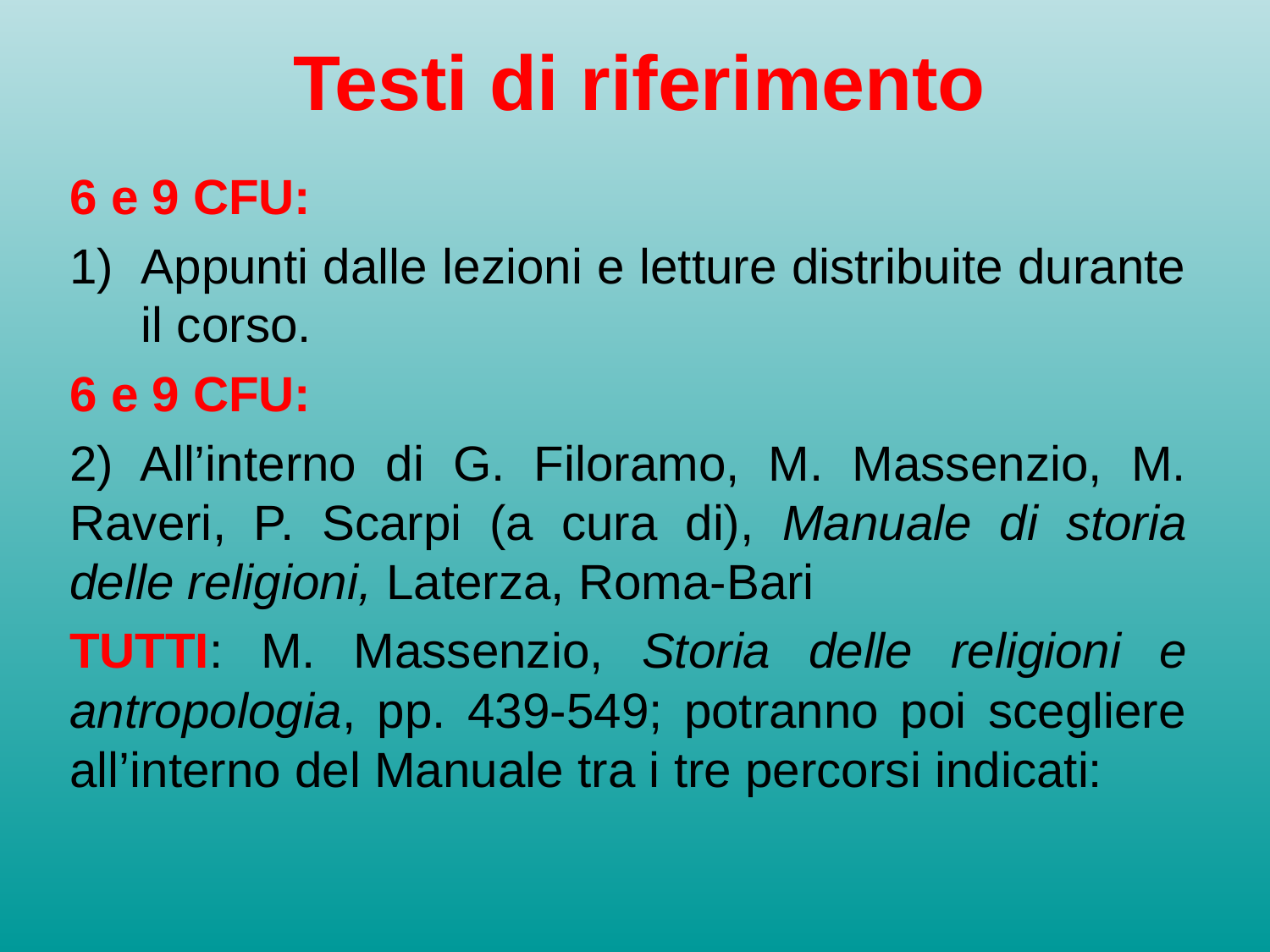

# Testi di riferimento
6 e 9 CFU:
Appunti dalle lezioni e letture distribuite durante il corso.
6 e 9 CFU:
2) All’interno di G. Filoramo, M. Massenzio, M. Raveri, P. Scarpi (a cura di), Manuale di storia delle religioni, Laterza, Roma-Bari
TUTTI: M. Massenzio, Storia delle religioni e antropologia, pp. 439-549; potranno poi scegliere all’interno del Manuale tra i tre percorsi indicati: